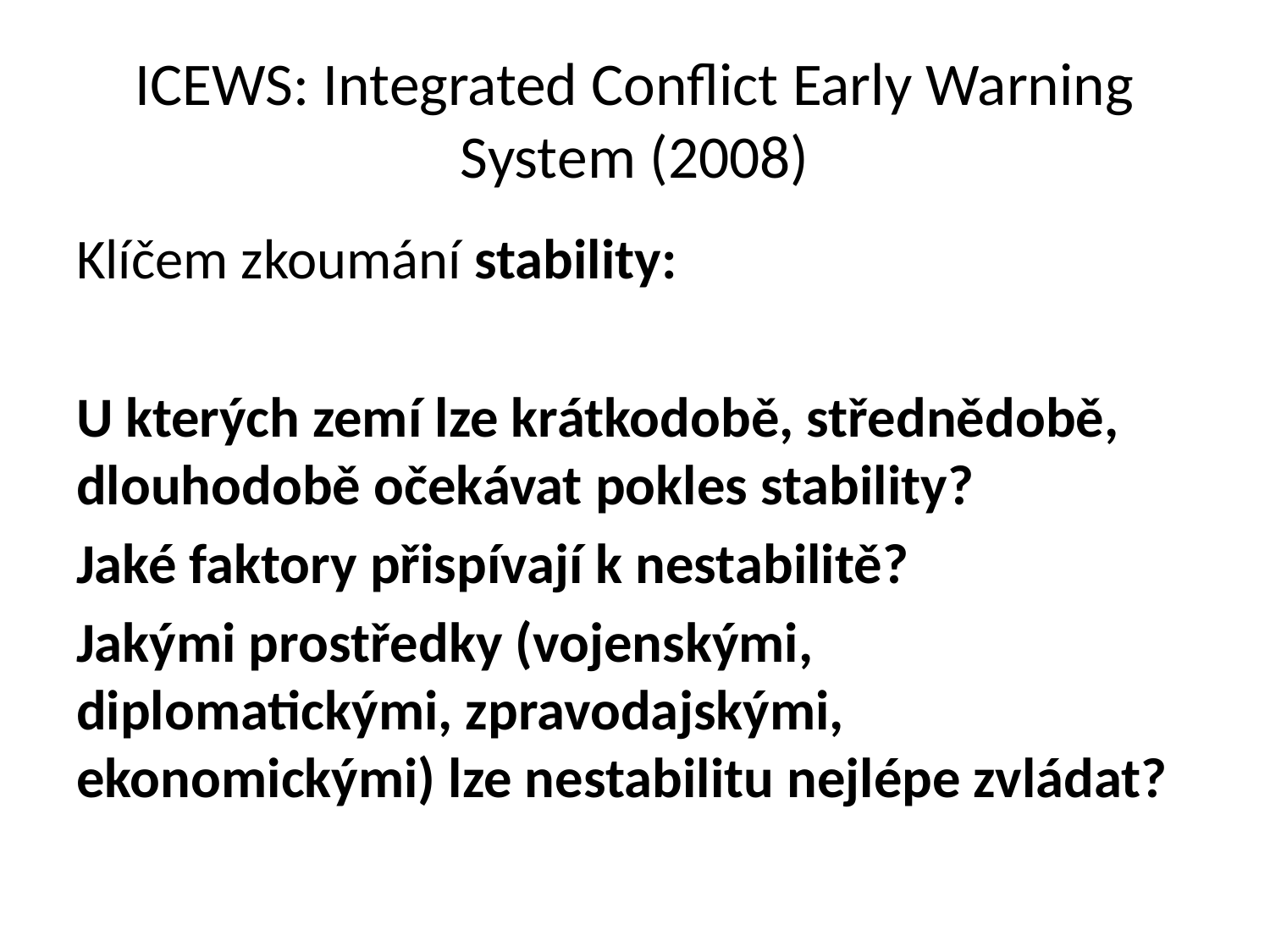

# ICEWS: Integrated Conflict Early Warning System (2008)
Klíčem zkoumání stability:

U kterých zemí lze krátkodobě, střednědobě, dlouhodobě očekávat pokles stability?
Jaké faktory přispívají k nestabilitě?
Jakými prostředky (vojenskými, diplomatickými, zpravodajskými, ekonomickými) lze nestabilitu nejlépe zvládat?